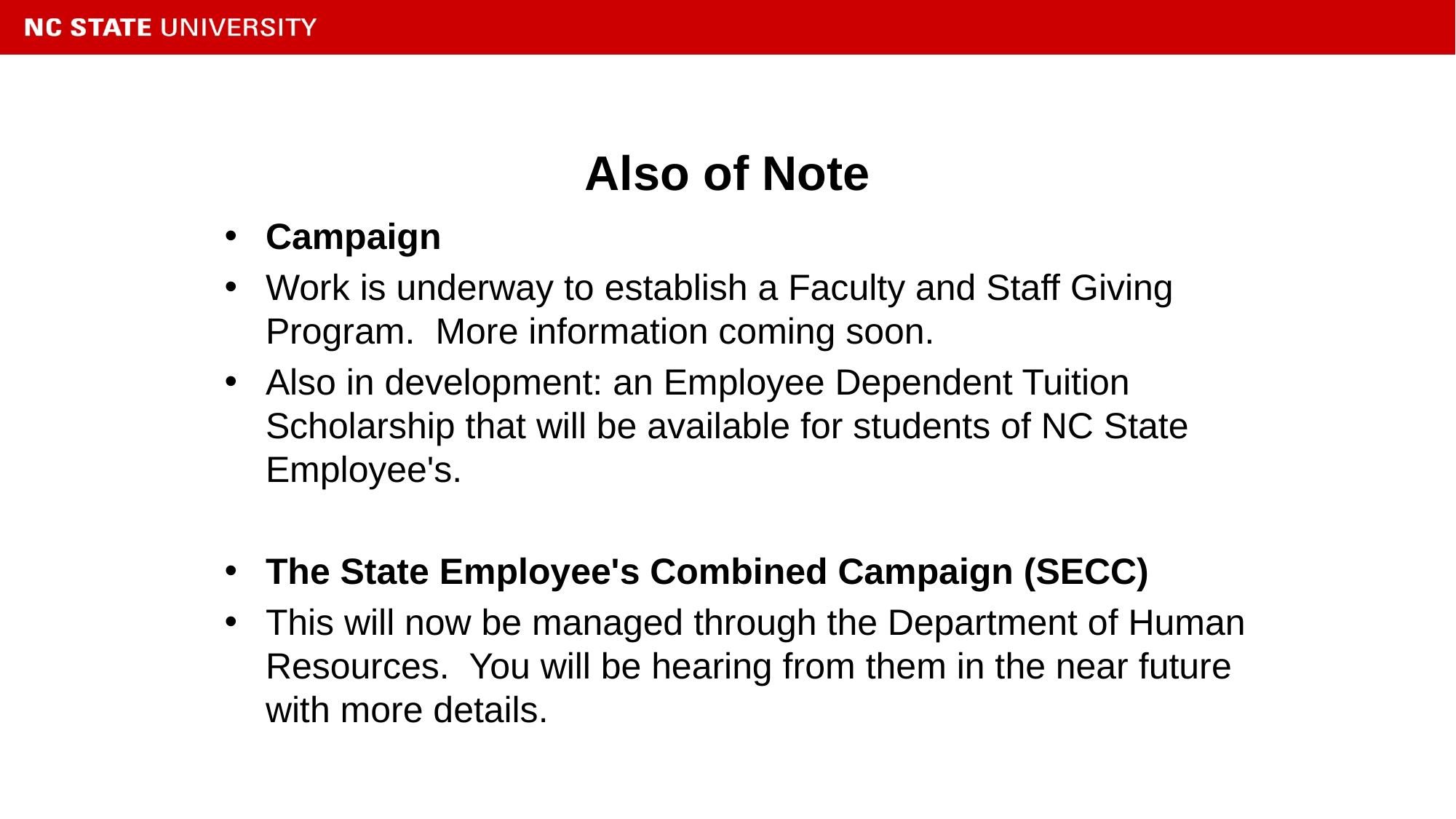

# Also of Note
Campaign
Work is underway to establish a Faculty and Staff Giving Program.  More information coming soon.
Also in development: an Employee Dependent Tuition Scholarship that will be available for students of NC State Employee's.

The State Employee's Combined Campaign (SECC)
This will now be managed through the Department of Human Resources.  You will be hearing from them in the near future with more details.